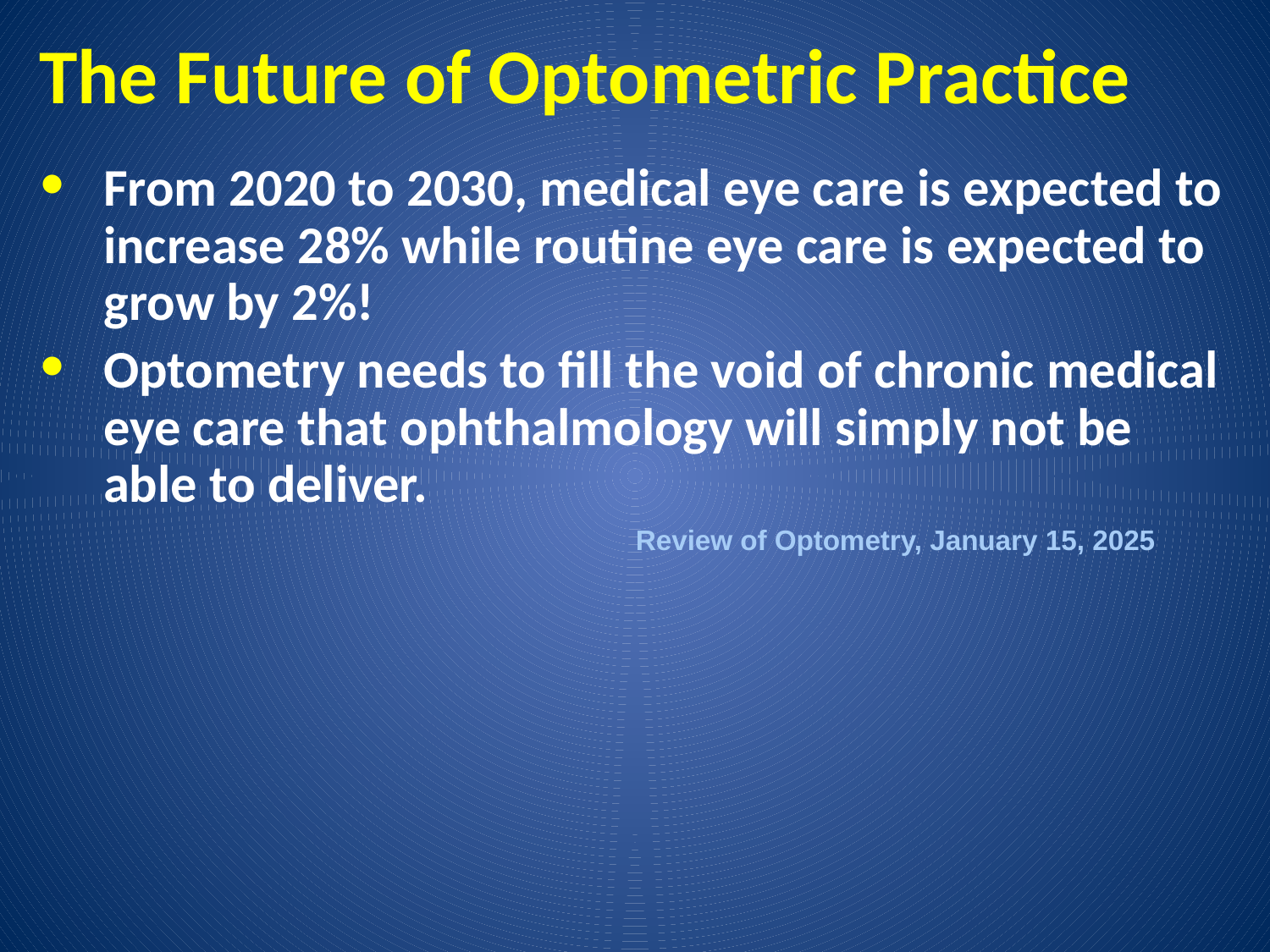

# The Future of Optometric Practice
From 2020 to 2030, medical eye care is expected to increase 28% while routine eye care is expected to grow by 2%!
Optometry needs to fill the void of chronic medical eye care that ophthalmology will simply not be able to deliver.
Review of Optometry, January 15, 2025